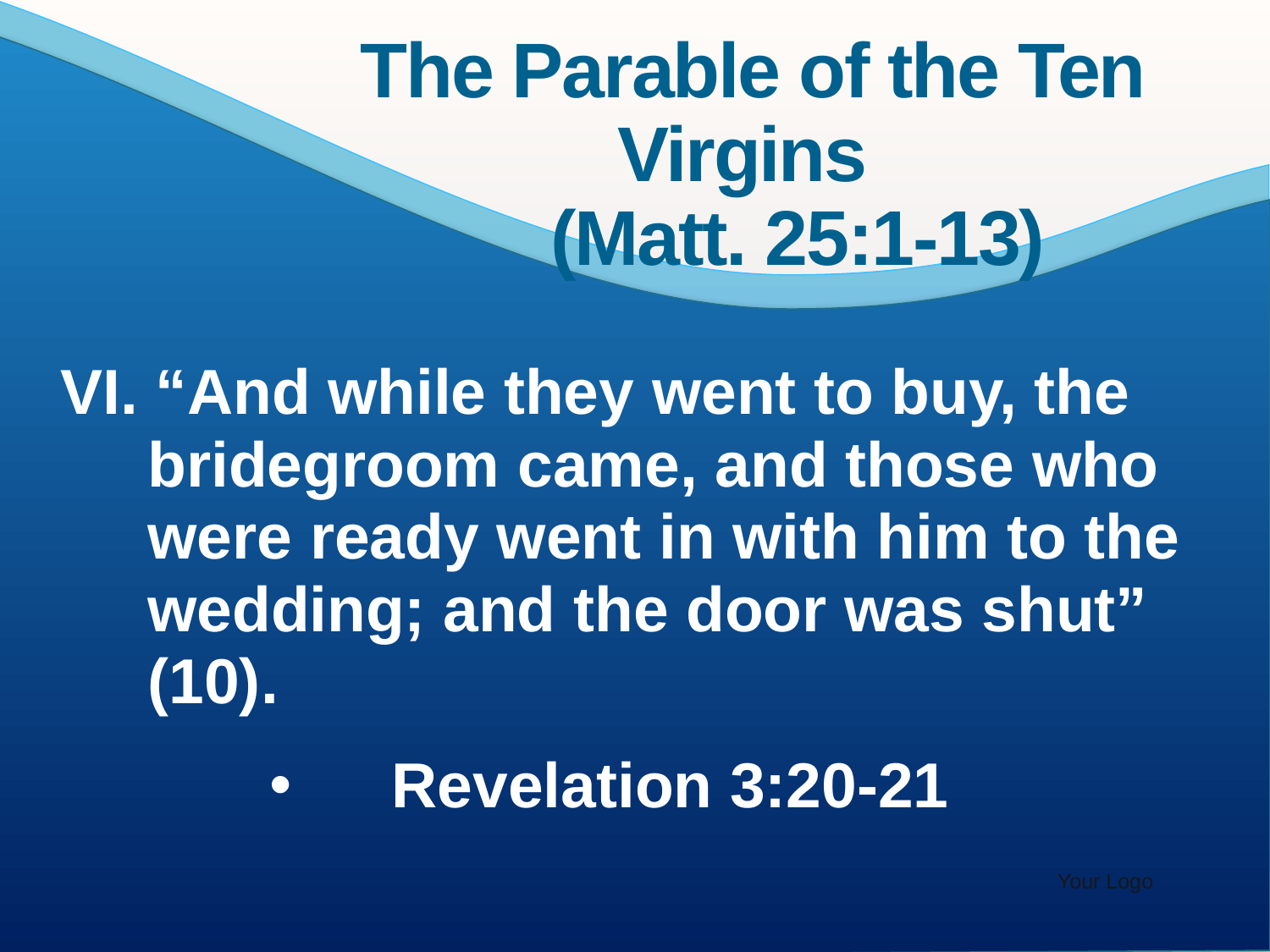

The Parable of the Ten Virgins
(Matt. 25:1-13)

VI. “And while they went to buy, the bridegroom came, and those who were ready went in with him to the wedding; and the door was shut” (10).
  Revelation 3:20-21
Your Logo